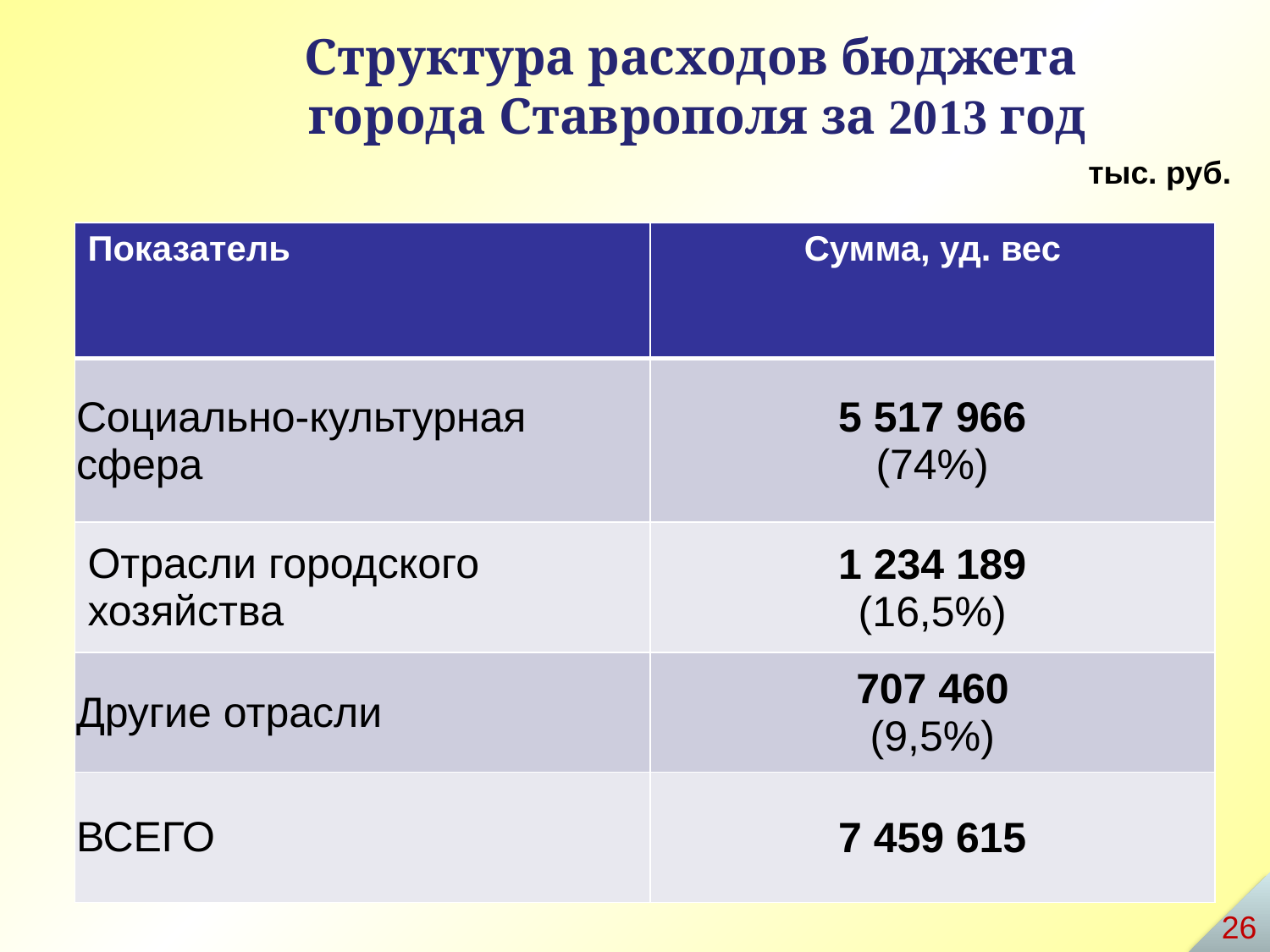

Структура расходов бюджета
города Ставрополя за 2013 год
тыс. руб.
| Показатель | Сумма, уд. вес |
| --- | --- |
| Социально-культурная сфера | 5 517 966 (74%) |
| Отрасли городского хозяйства | 1 234 189 (16,5%) |
| Другие отрасли | 707 460 (9,5%) |
| ВСЕГО | 7 459 615 |

26